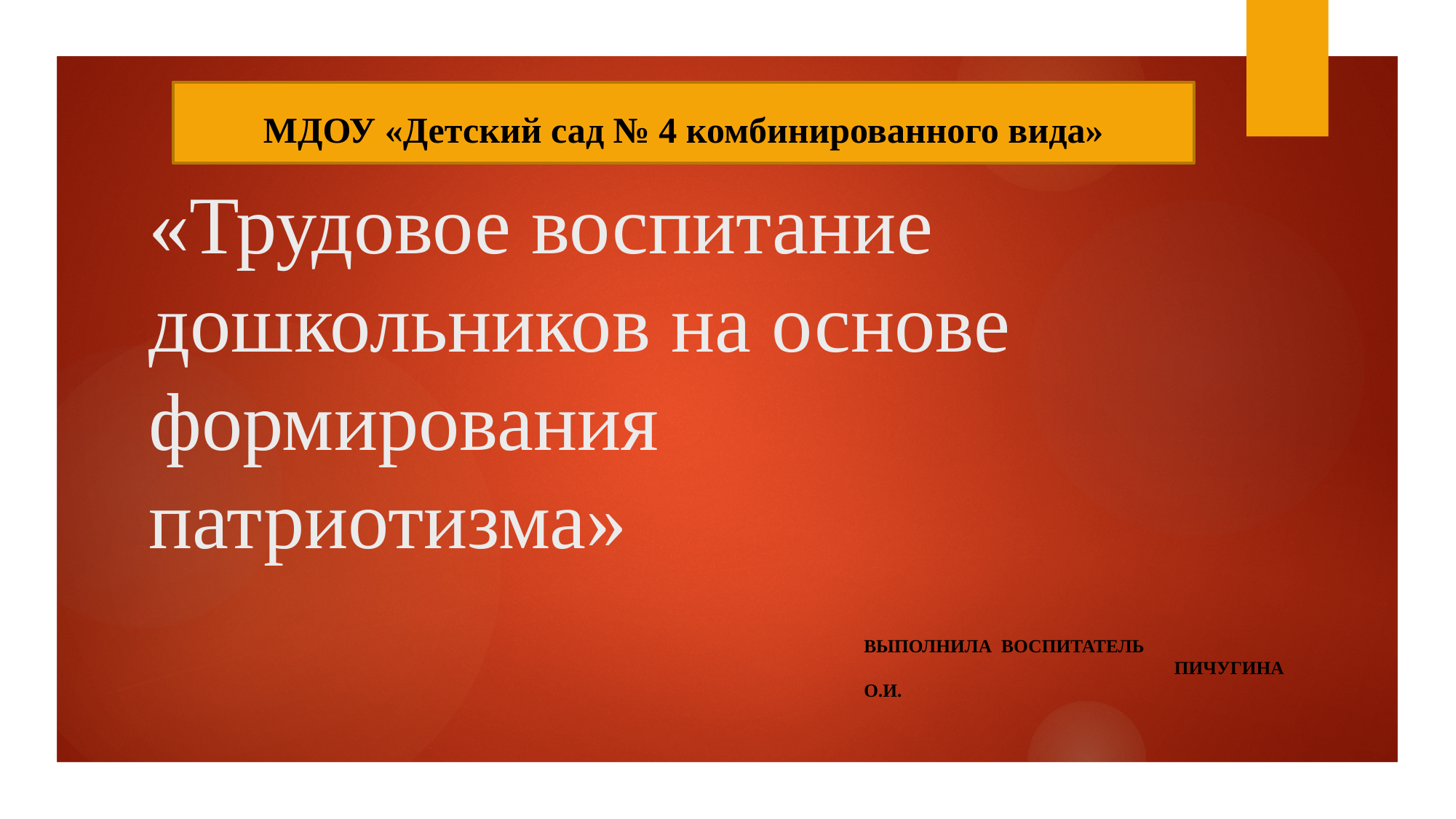

МДОУ «Детский сад № 4 комбинированного вида»

# «Трудовое воспитание дошкольников на основе формирования патриотизма»
                                                                                                                                                                   Выполнила  Воспитатель                                                                                                     Пичугина О.И.